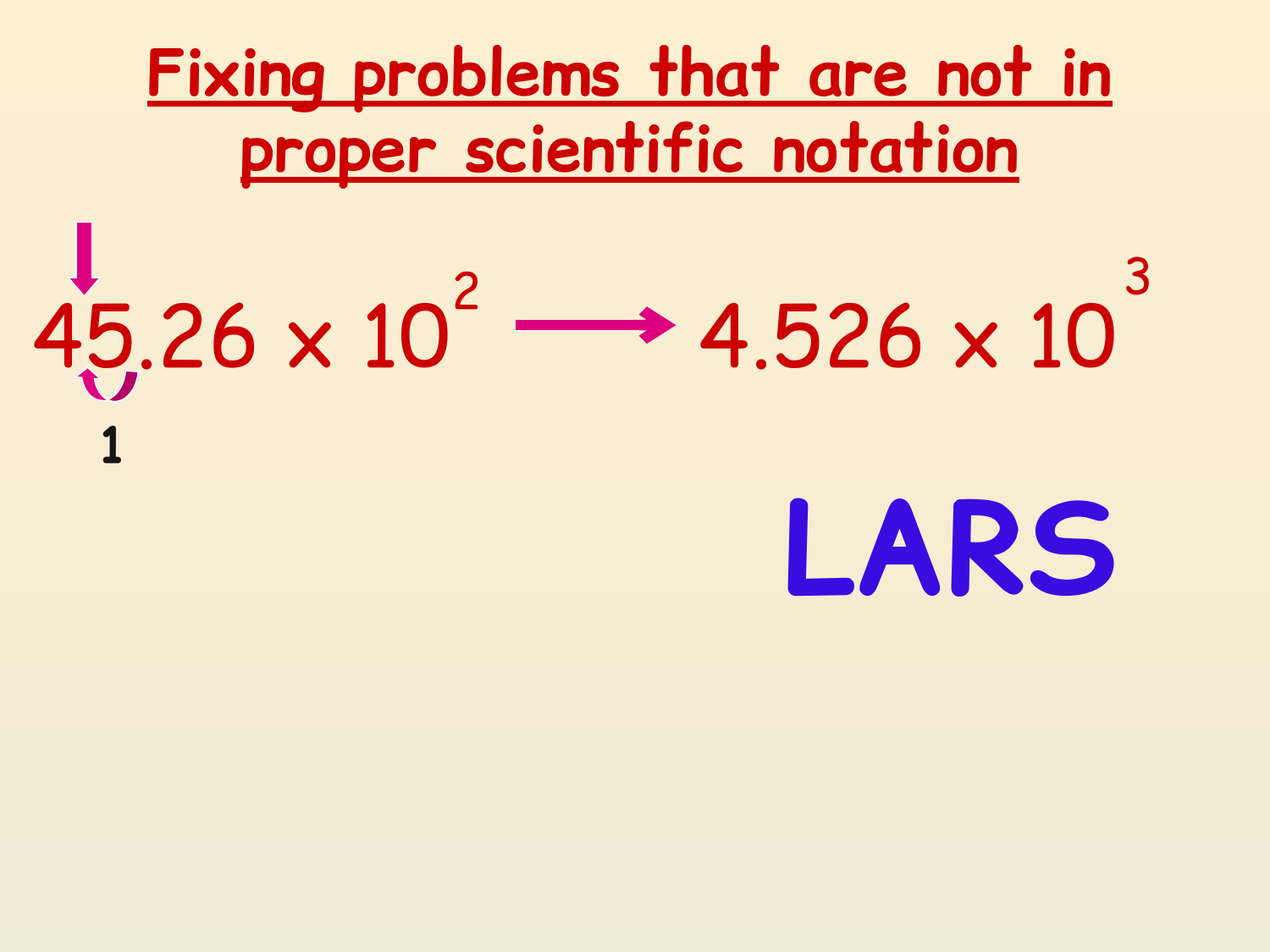

# Fixing problems that are not in proper scientific notation

3
2
45.26 x 10
4.526 x 10

1
LARS